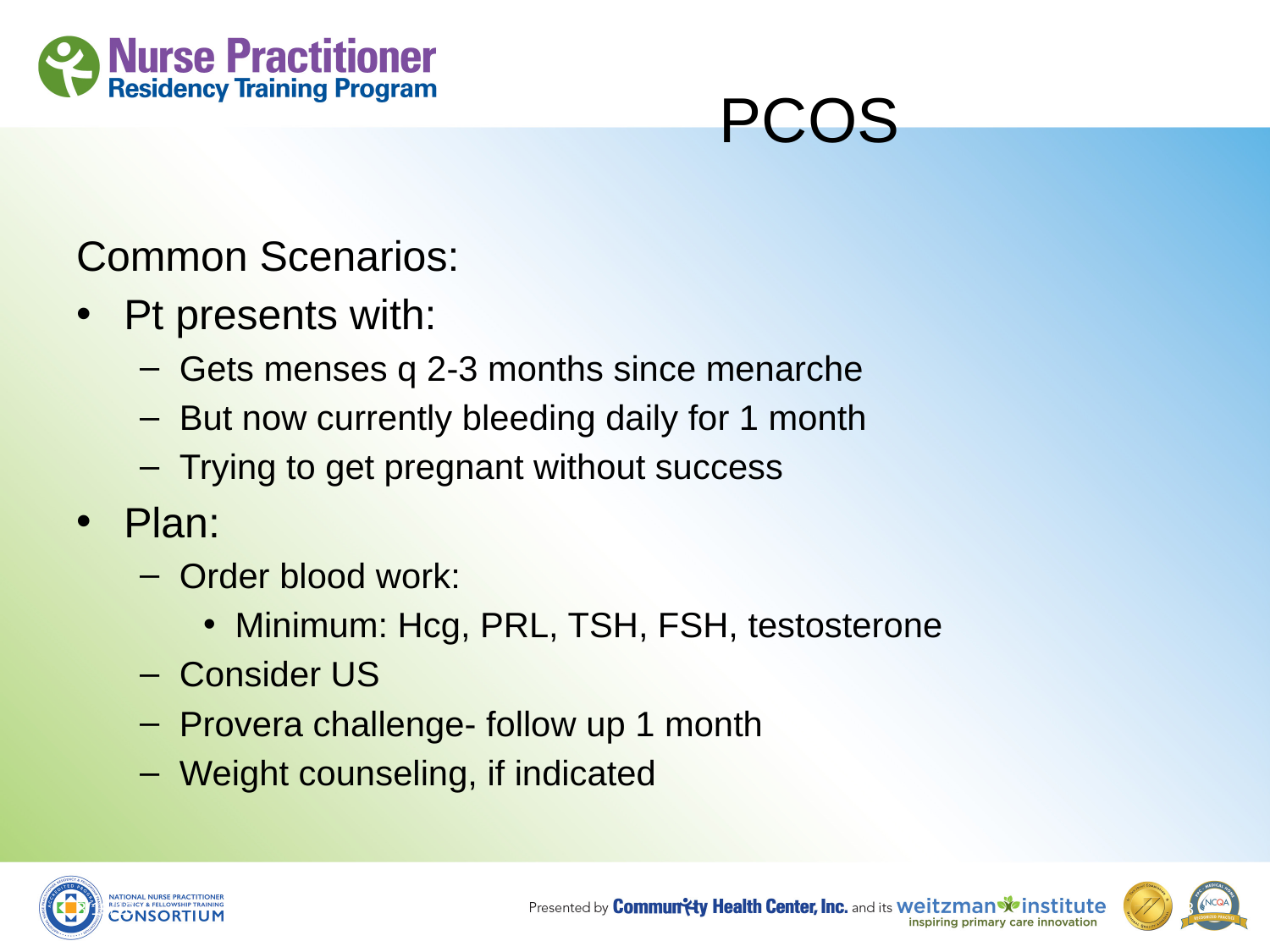

# PCOS
Common Scenarios:
Pt presents with:
Gets menses q 2-3 months since menarche
But now currently bleeding daily for 1 month
Trying to get pregnant without success
Plan:
Order blood work:
Minimum: Hcg, PRL, TSH, FSH, testosterone
Consider US
Provera challenge- follow up 1 month
Weight counseling, if indicated

8/19/10
23